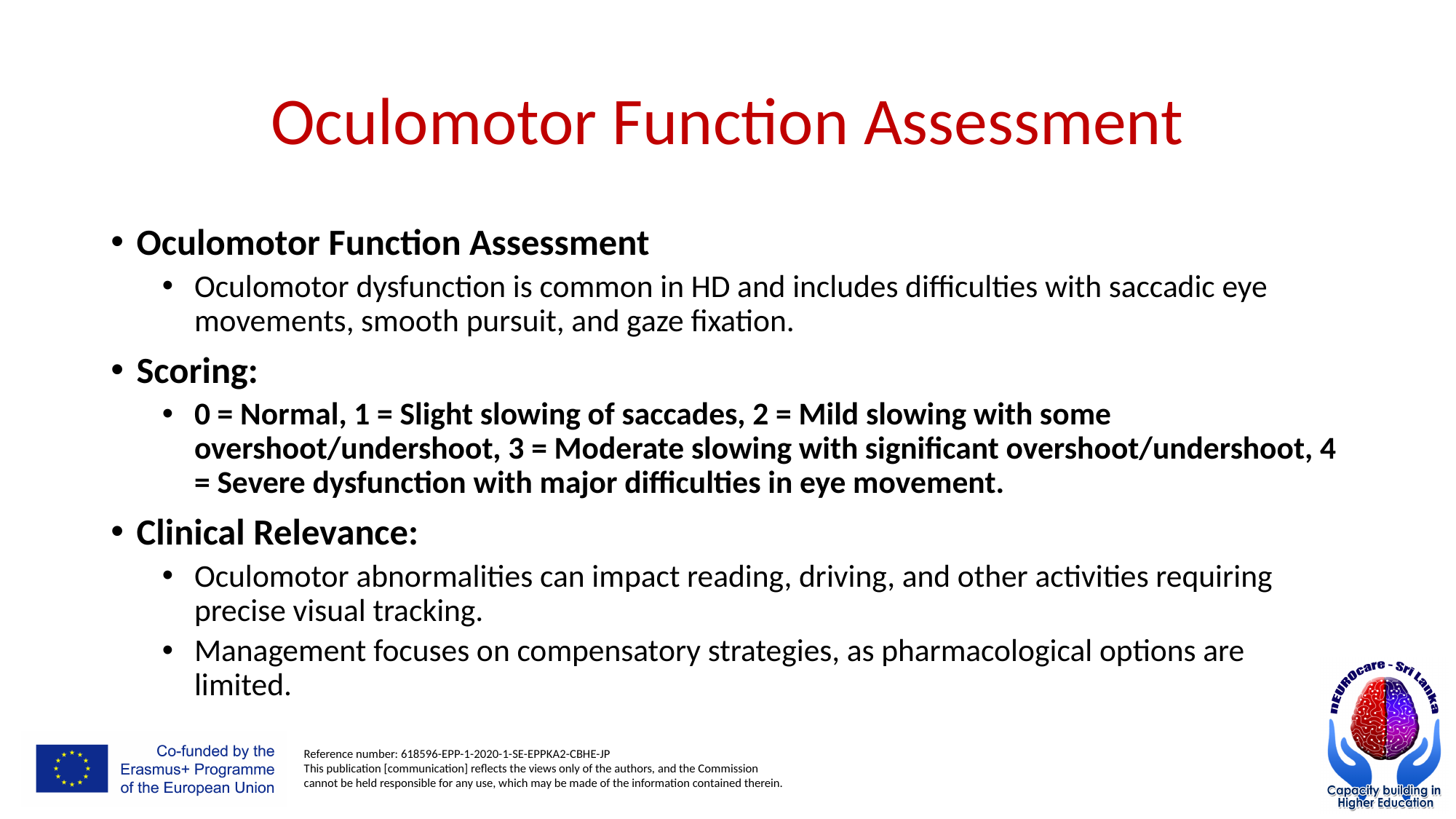

# Oculomotor Function Assessment
Oculomotor Function Assessment
Oculomotor dysfunction is common in HD and includes difficulties with saccadic eye movements, smooth pursuit, and gaze fixation.
Scoring:
0 = Normal, 1 = Slight slowing of saccades, 2 = Mild slowing with some overshoot/undershoot, 3 = Moderate slowing with significant overshoot/undershoot, 4 = Severe dysfunction with major difficulties in eye movement.
Clinical Relevance:
Oculomotor abnormalities can impact reading, driving, and other activities requiring precise visual tracking.
Management focuses on compensatory strategies, as pharmacological options are limited.